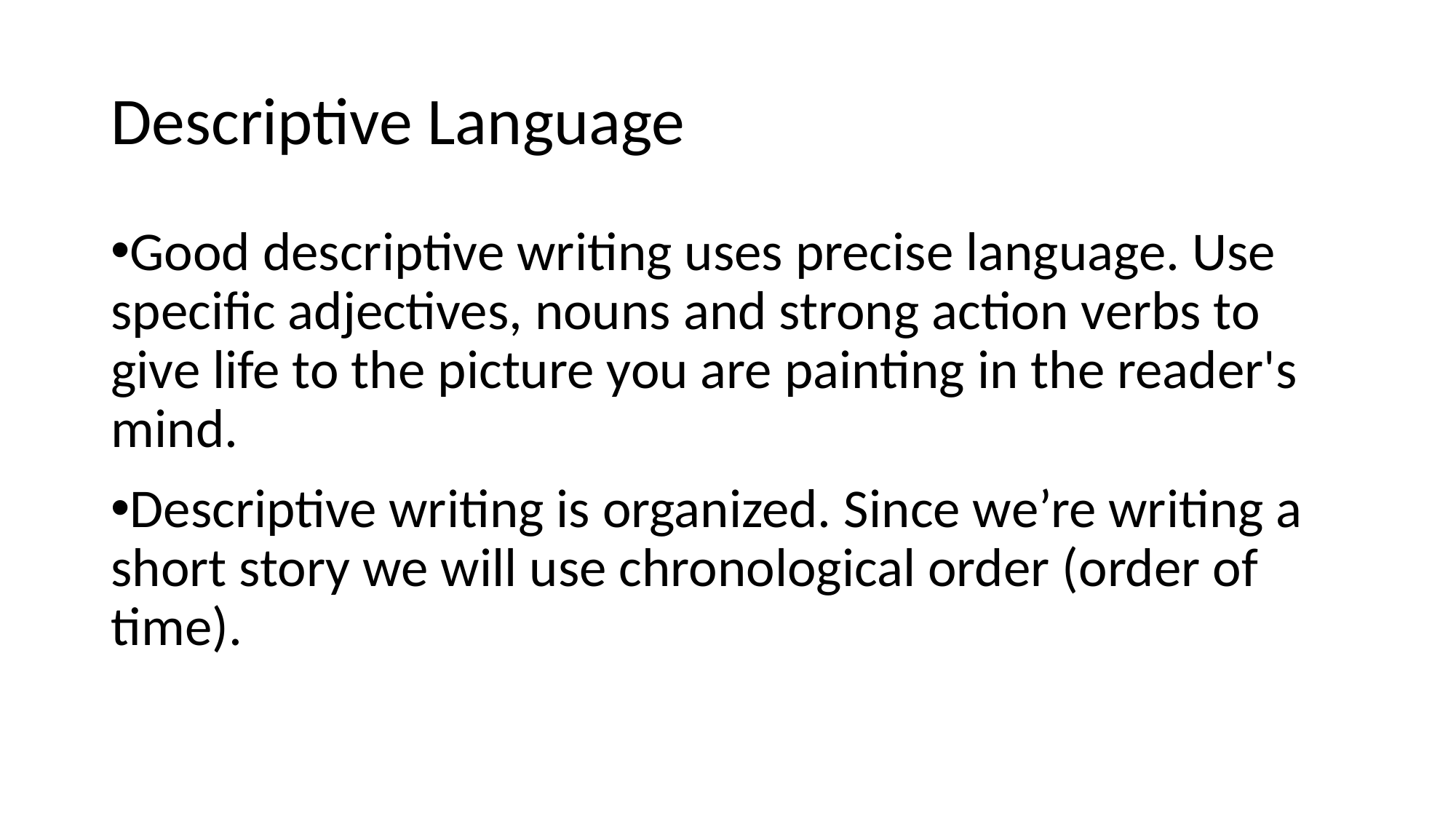

# Descriptive Language
Good descriptive writing uses precise language. Use specific adjectives, nouns and strong action verbs to give life to the picture you are painting in the reader's mind.
Descriptive writing is organized. Since we’re writing a short story we will use chronological order (order of time).